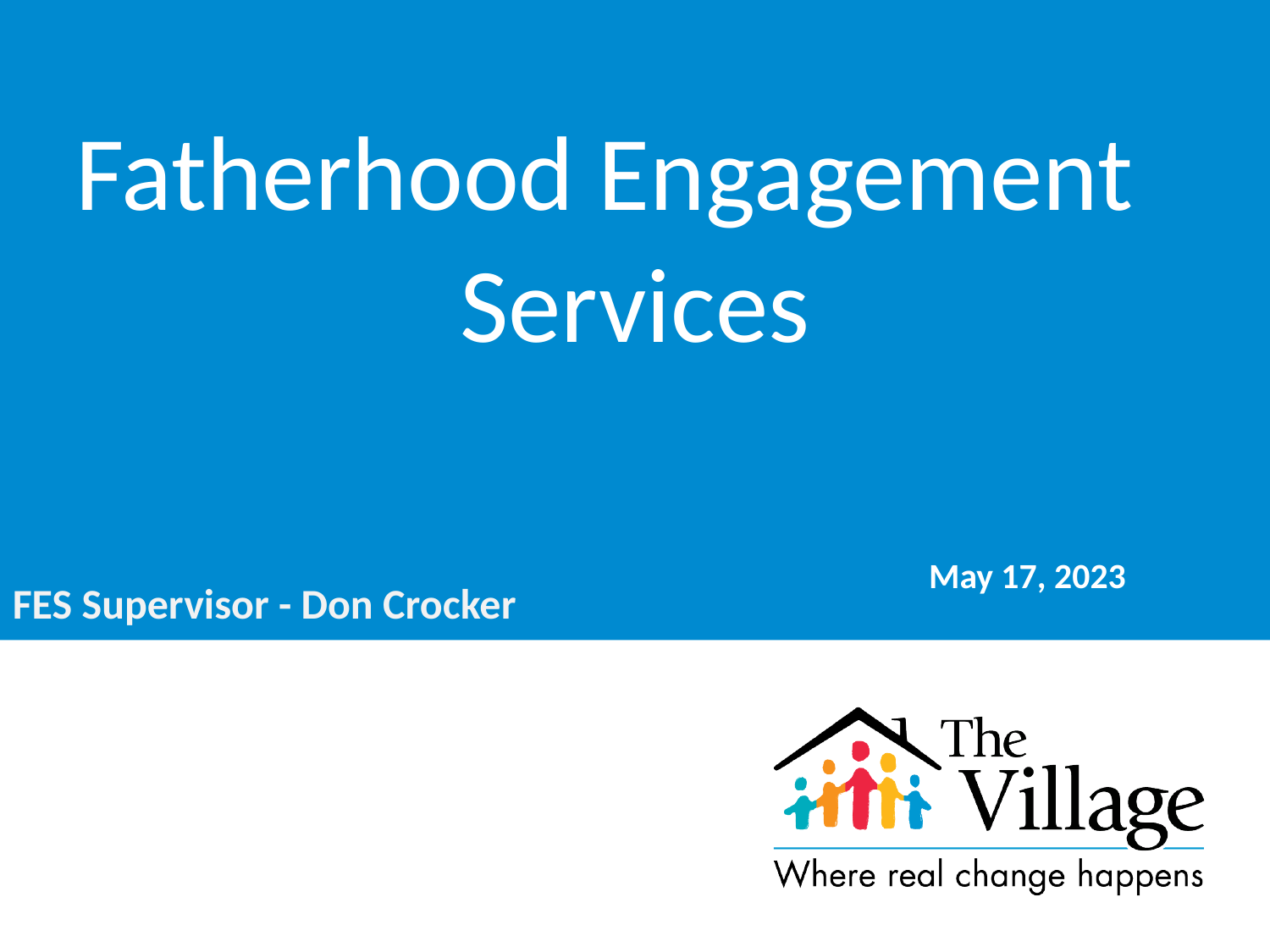

Fatherhood Engagement
Services
May 17, 2023
FES Supervisor - Don Crocker